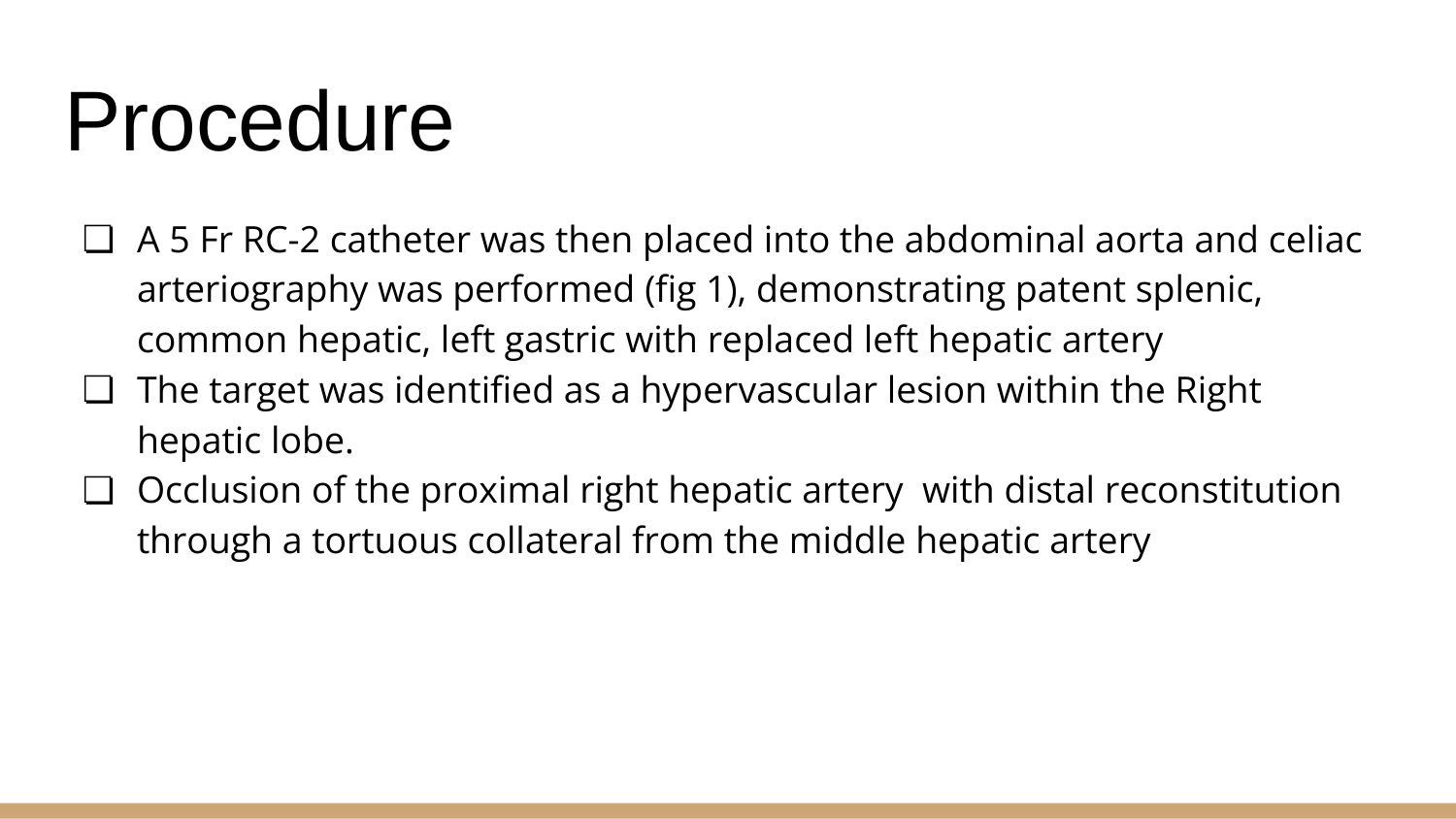

# Procedure
A 5 Fr RC-2 catheter was then placed into the abdominal aorta and celiac arteriography was performed (fig 1), demonstrating patent splenic, common hepatic, left gastric with replaced left hepatic artery
The target was identified as a hypervascular lesion within the Right hepatic lobe.
Occlusion of the proximal right hepatic artery  with distal reconstitution through a tortuous collateral from the middle hepatic artery